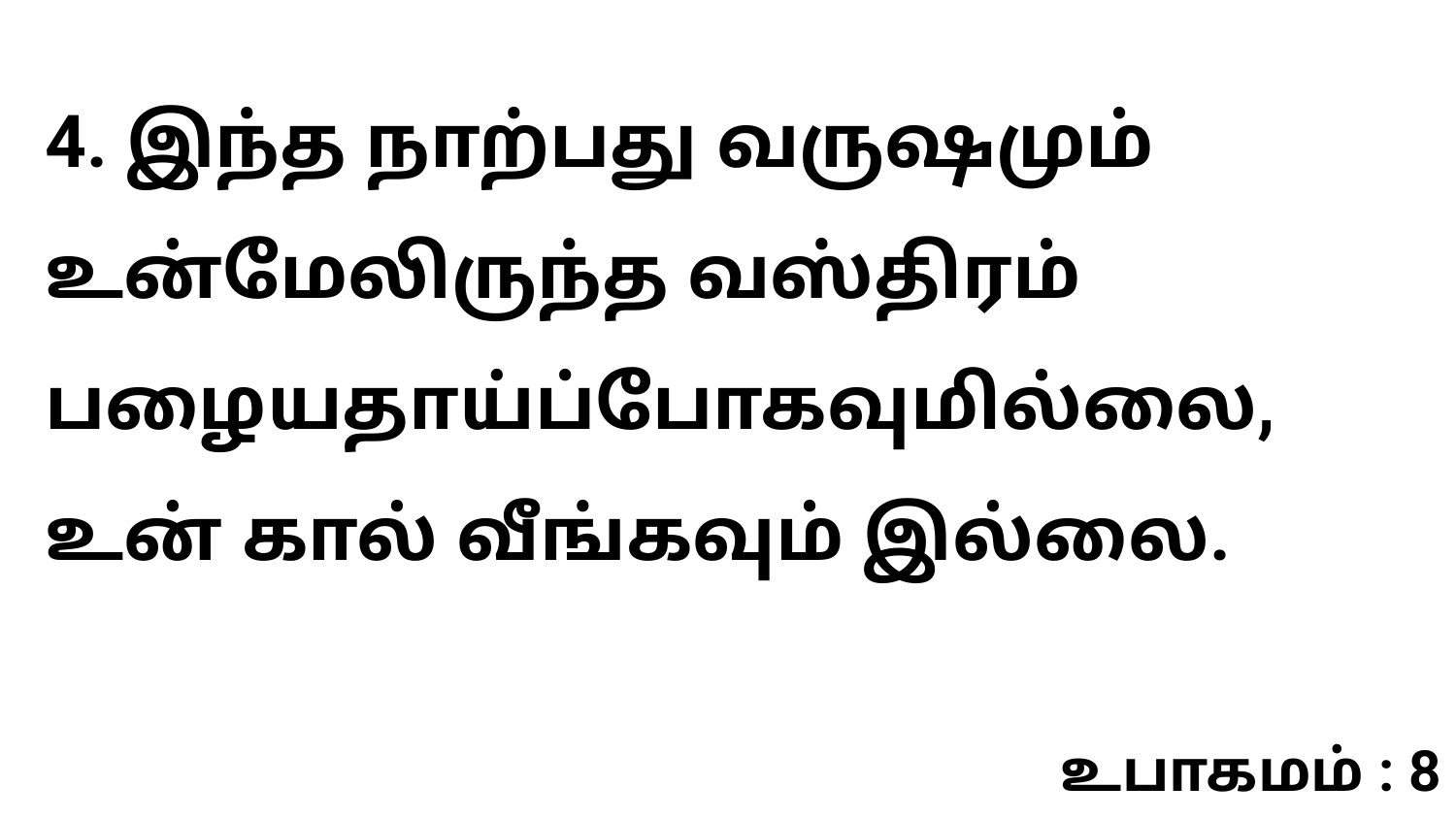

4. இந்த நாற்பது வருஷமும் உன்மேலிருந்த வஸ்திரம் பழையதாய்ப்போகவுமில்லை, உன் கால் வீங்கவும் இல்லை.
உபாகமம் : 8